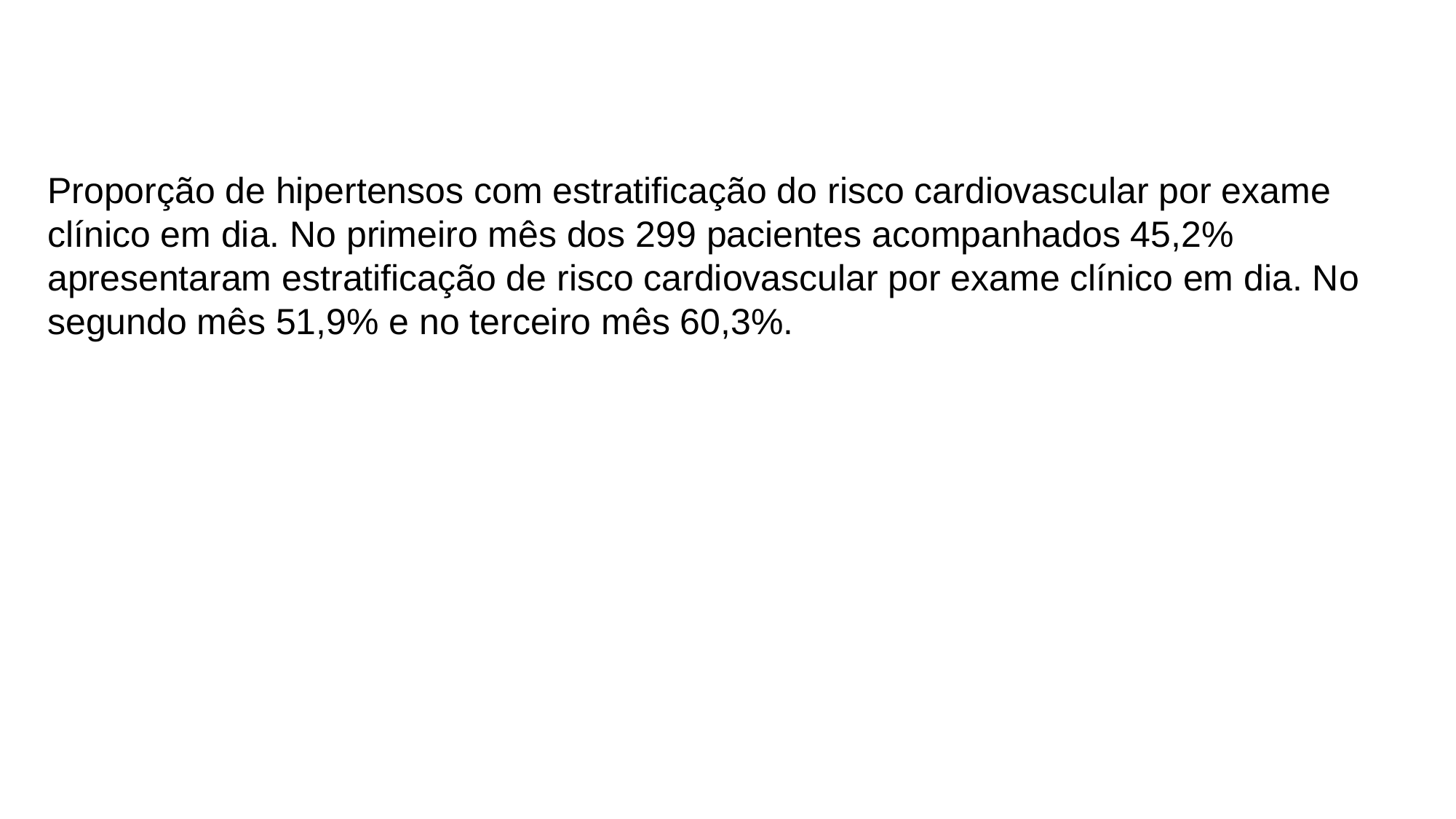

Proporção de hipertensos com estratificação do risco cardiovascular por exame clínico em dia. No primeiro mês dos 299 pacientes acompanhados 45,2% apresentaram estratificação de risco cardiovascular por exame clínico em dia. No segundo mês 51,9% e no terceiro mês 60,3%.